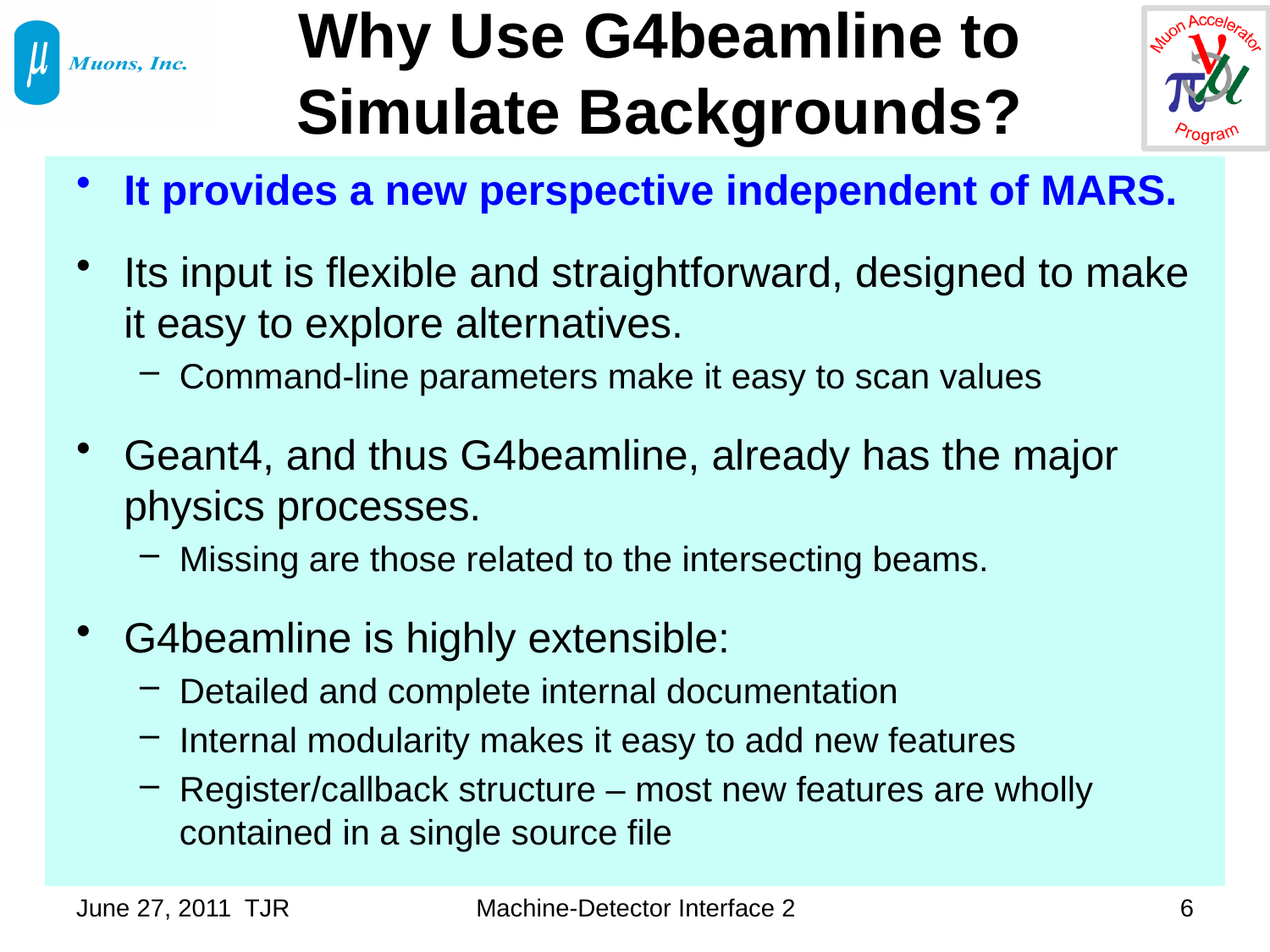

# Why Use G4beamline to Simulate Backgrounds?
It provides a new perspective independent of MARS.
Its input is flexible and straightforward, designed to make it easy to explore alternatives.
Command-line parameters make it easy to scan values
Geant4, and thus G4beamline, already has the major physics processes.
Missing are those related to the intersecting beams.
G4beamline is highly extensible:
Detailed and complete internal documentation
Internal modularity makes it easy to add new features
Register/callback structure – most new features are wholly contained in a single source file
June 27, 2011  TJR
Machine-Detector Interface 2
6